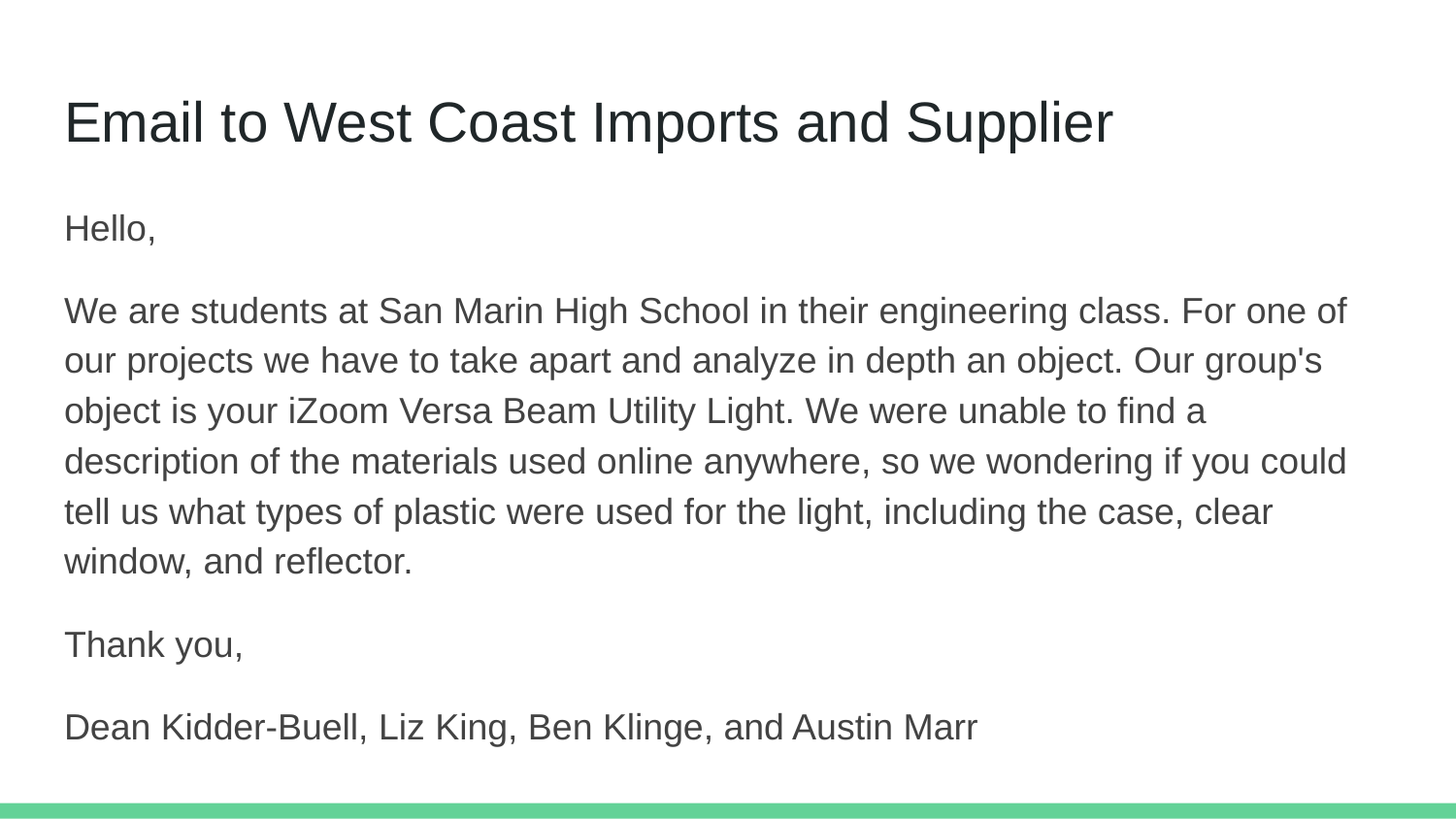

# Email to West Coast Imports and Supplier
Hello,
We are students at San Marin High School in their engineering class. For one of our projects we have to take apart and analyze in depth an object. Our group's object is your iZoom Versa Beam Utility Light. We were unable to find a description of the materials used online anywhere, so we wondering if you could tell us what types of plastic were used for the light, including the case, clear window, and reflector.
Thank you,
Dean Kidder-Buell, Liz King, Ben Klinge, and Austin Marr